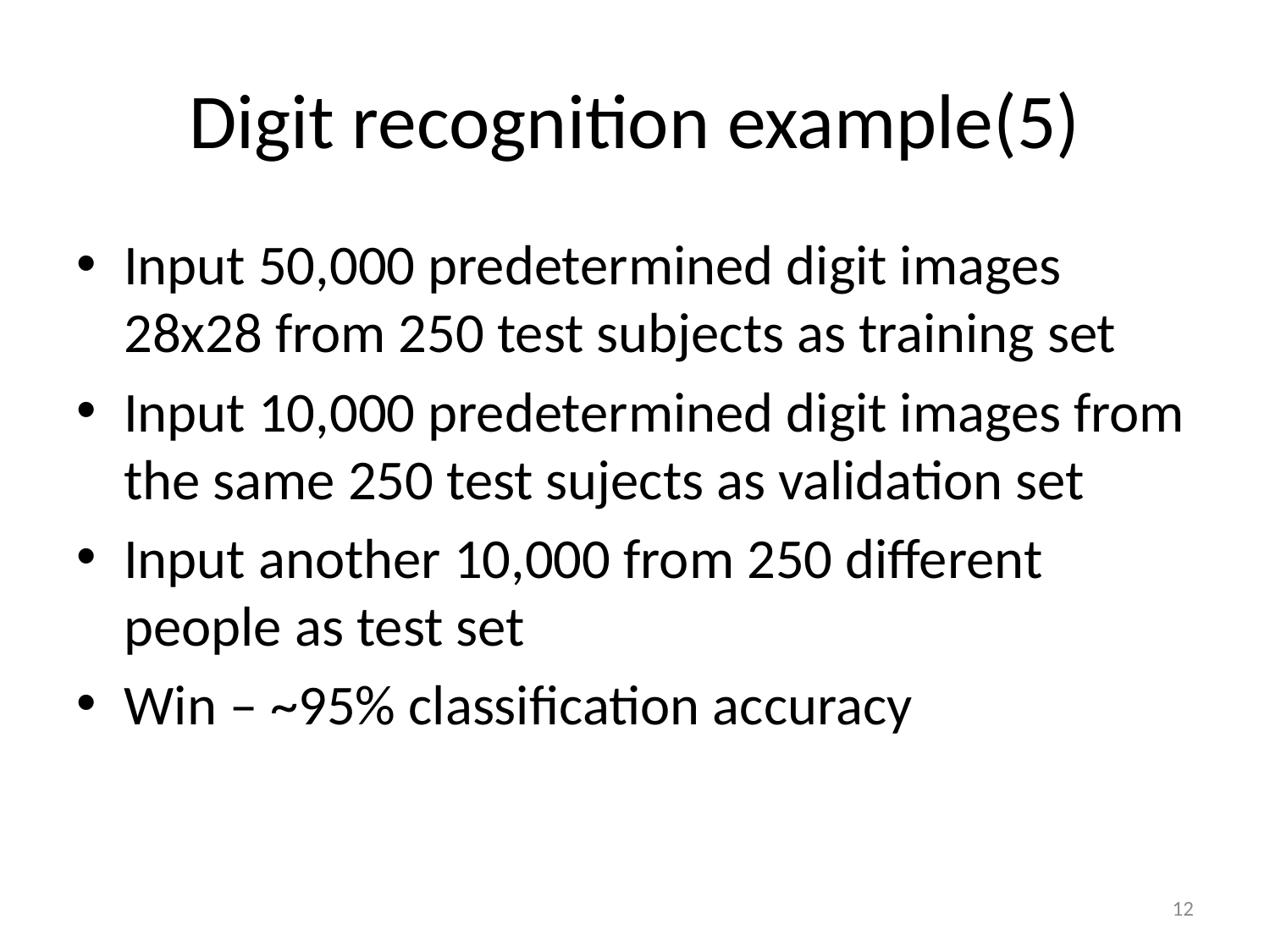

# Digit recognition example(5)
Input 50,000 predetermined digit images 28x28 from 250 test subjects as training set
Input 10,000 predetermined digit images from the same 250 test sujects as validation set
Input another 10,000 from 250 different people as test set
Win – ~95% classification accuracy

12